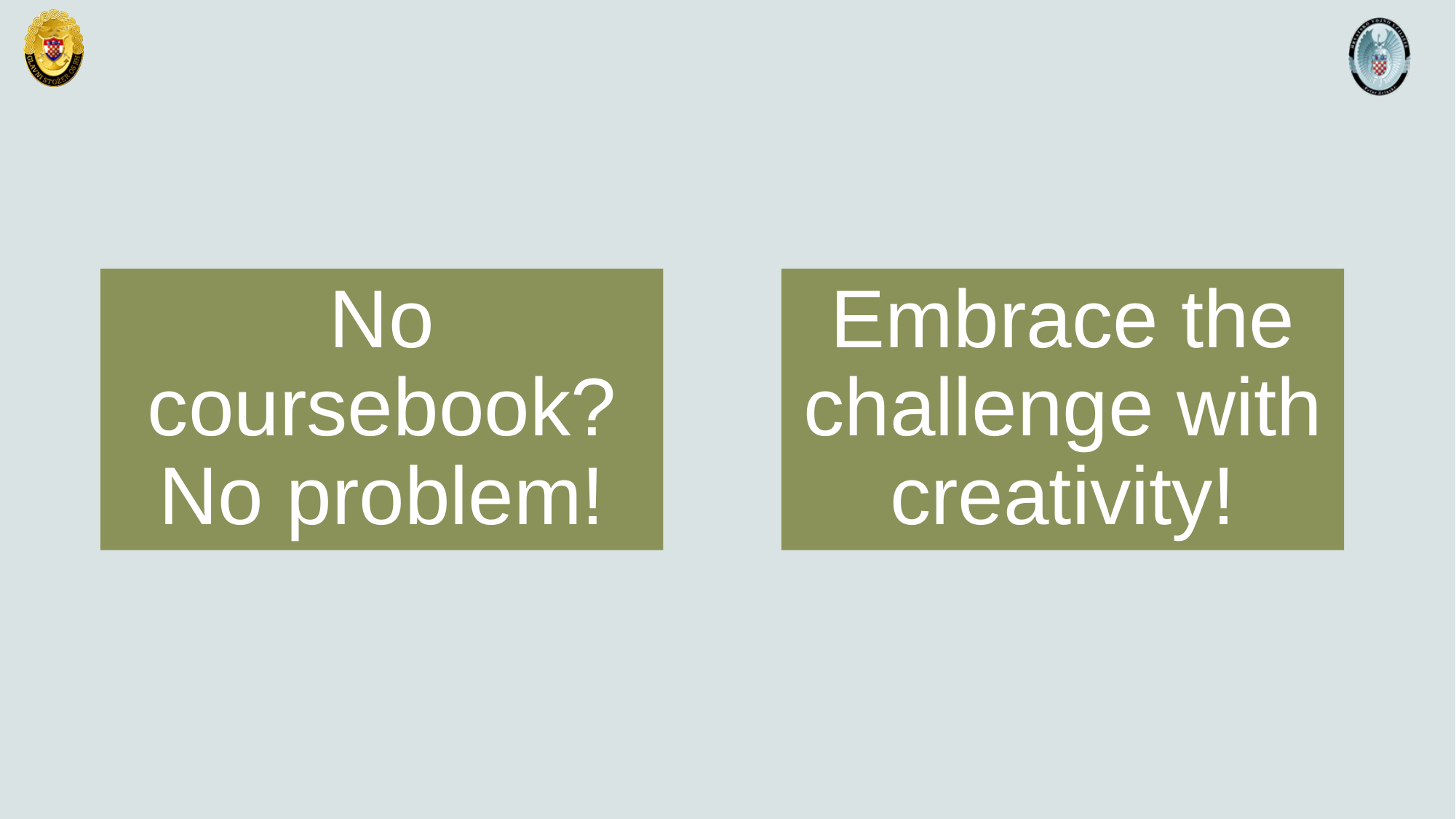

No coursebook? No problem!
Embrace the challenge with creativity!